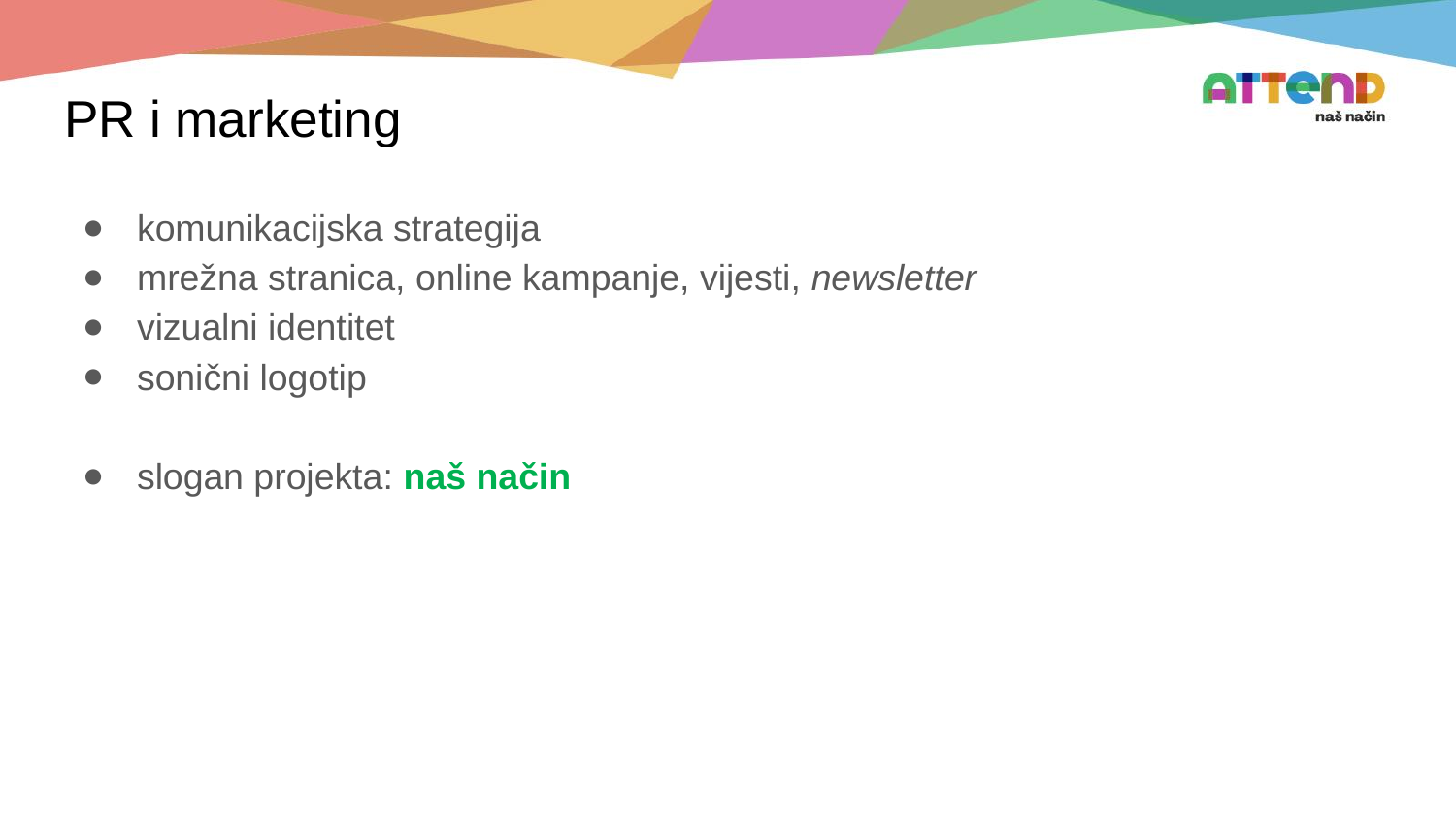

# PR i marketing
komunikacijska strategija
mrežna stranica, online kampanje, vijesti, newsletter
vizualni identitet
sonični logotip

slogan projekta: naš način